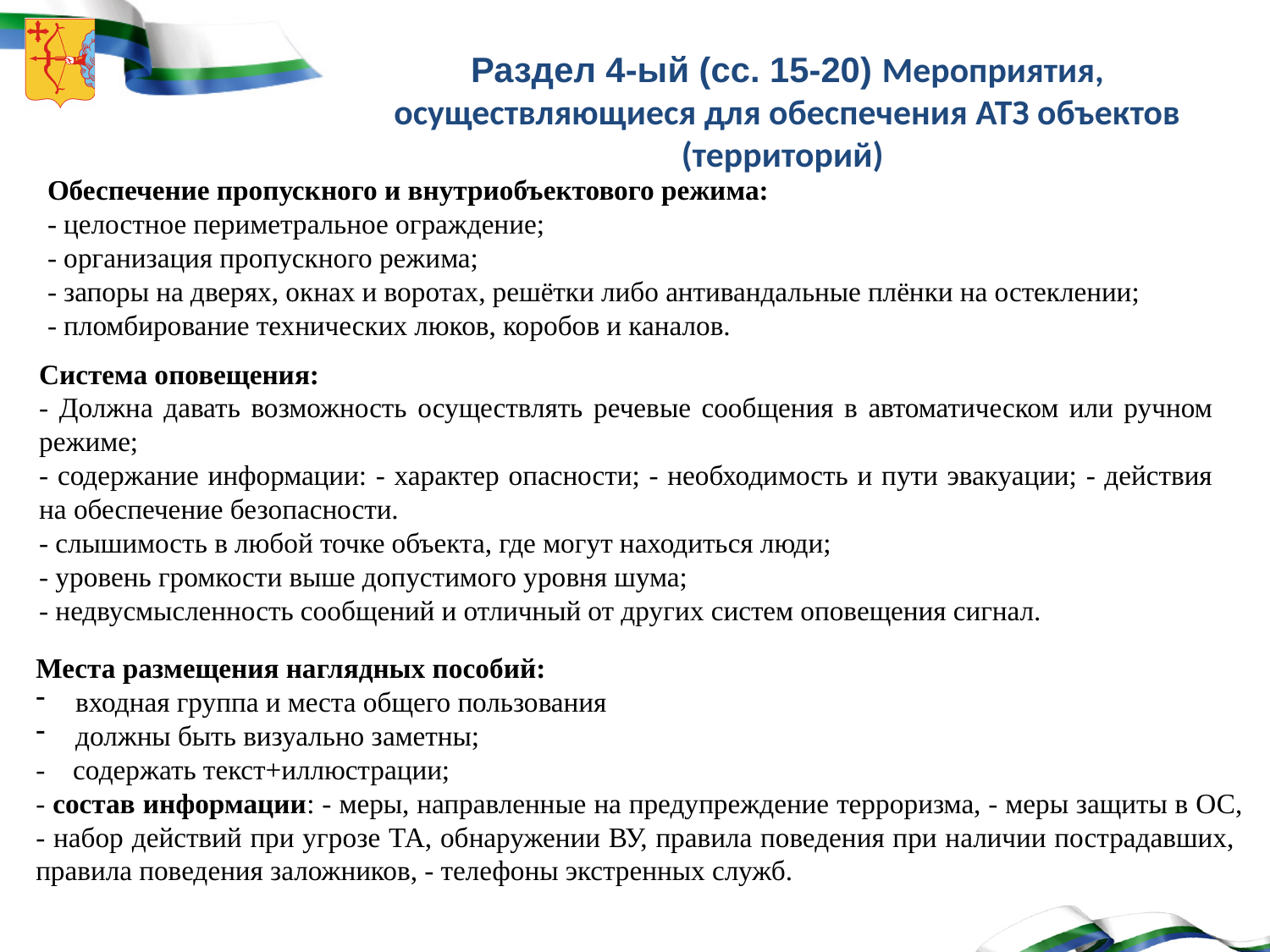

# Раздел 4-ый (сс. 15-20) Мероприятия, осуществляющиеся для обеспечения АТЗ объектов (территорий)
Обеспечение пропускного и внутриобъектового режима:
- целостное периметральное ограждение;
- организация пропускного режима;
- запоры на дверях, окнах и воротах, решётки либо антивандальные плёнки на остеклении;
- пломбирование технических люков, коробов и каналов.
Система оповещения:
- Должна давать возможность осуществлять речевые сообщения в автоматическом или ручном режиме;
- содержание информации: - характер опасности; - необходимость и пути эвакуации; - действия на обеспечение безопасности.
- слышимость в любой точке объекта, где могут находиться люди;
- уровень громкости выше допустимого уровня шума;
- недвусмысленность сообщений и отличный от других систем оповещения сигнал.
Места размещения наглядных пособий:
входная группа и места общего пользования
должны быть визуально заметны;
-    содержать текст+иллюстрации;
- состав информации: - меры, направленные на предупреждение терроризма, - меры защиты в ОС, - набор действий при угрозе ТА, обнаружении ВУ, правила поведения при наличии пострадавших,  правила поведения заложников, - телефоны экстренных служб.